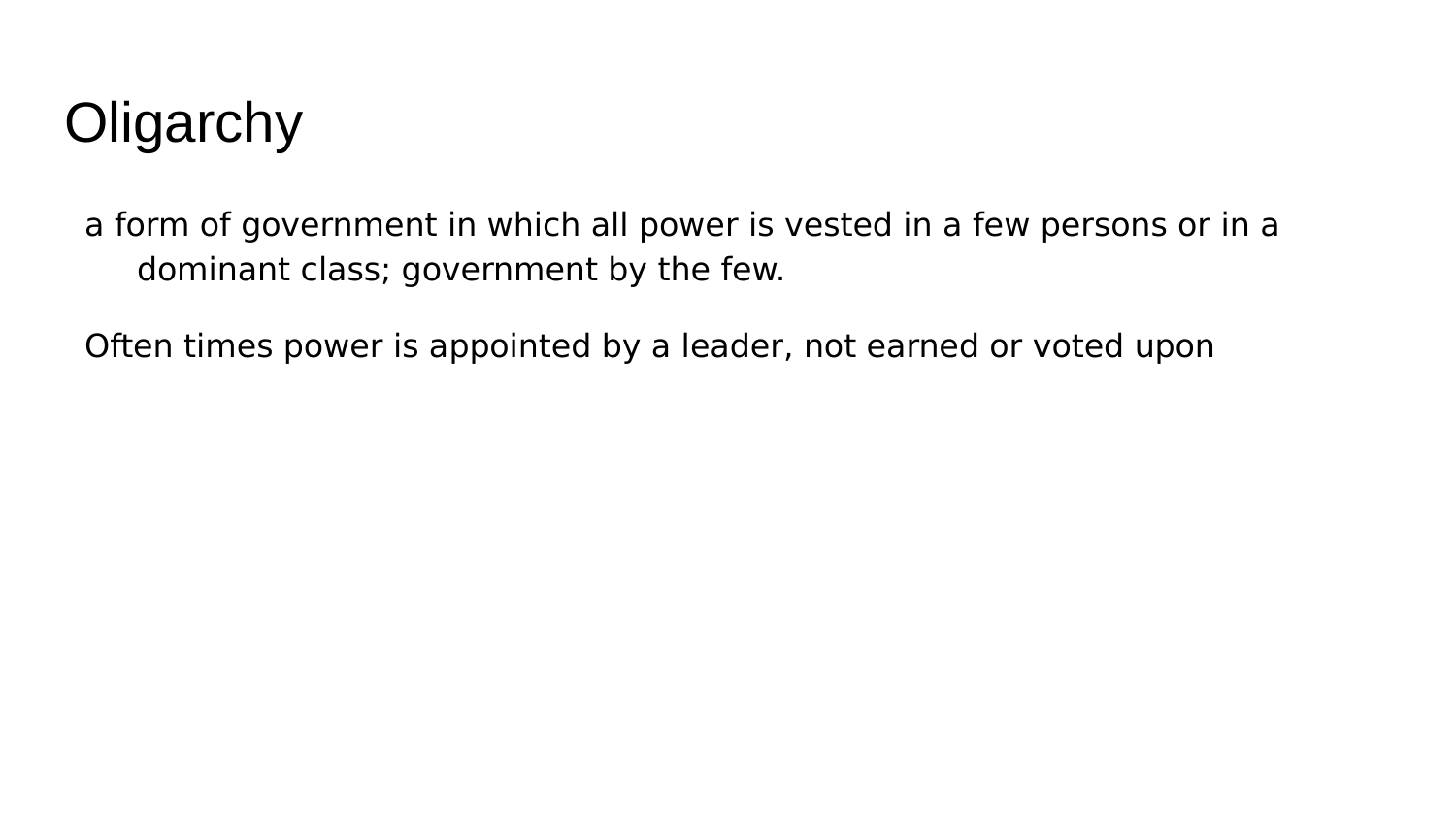

# Oligarchy
a form of government in which all power is vested in a few persons or in a dominant class; government by the few.
Often times power is appointed by a leader, not earned or voted upon